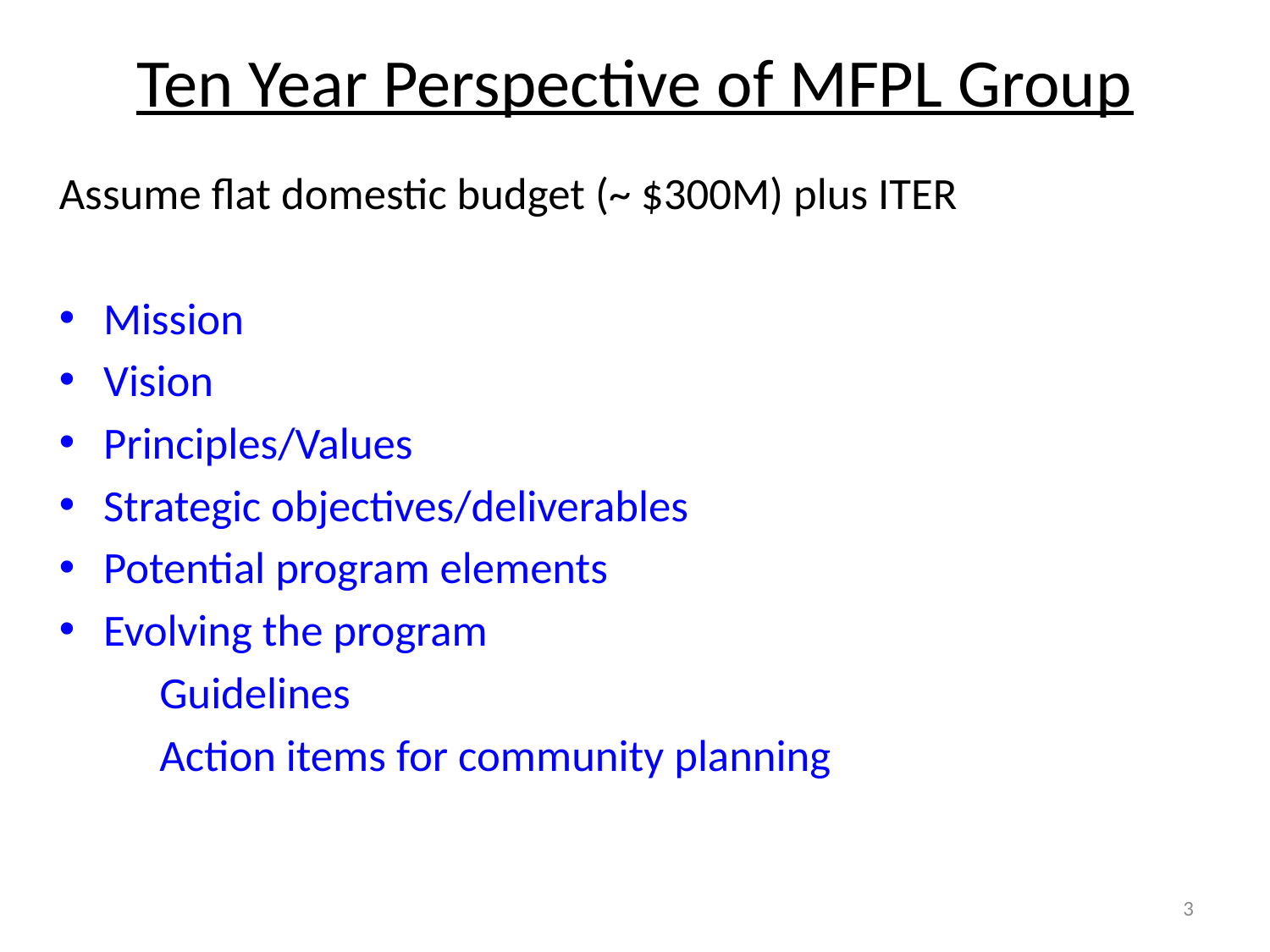

# Ten Year Perspective of MFPL Group
Assume flat domestic budget (~ $300M) plus ITER

Mission
Vision
Principles/Values
Strategic objectives/deliverables
Potential program elements
Evolving the program
		Guidelines
		Action items for community planning
3